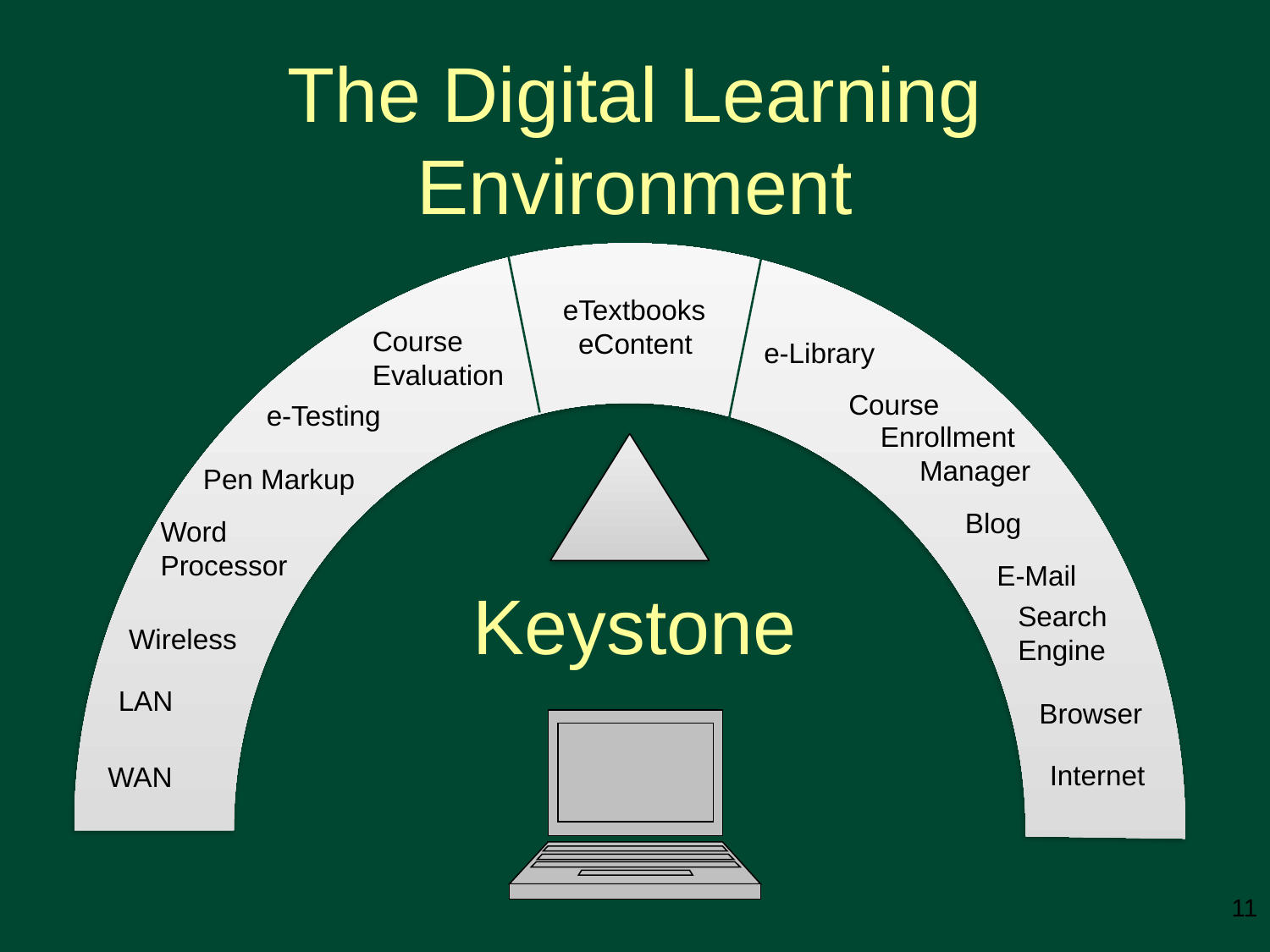

The Digital Learning Environment

eTextbooks
  eContent
Course
Evaluation
e-Library
Course
e-Testing
Enrollment
     Manager

Pen Markup
Blog
Word Processor
E-Mail
Keystone
Search
Engine
Wireless

Browser
LAN

Internet
WAN
11